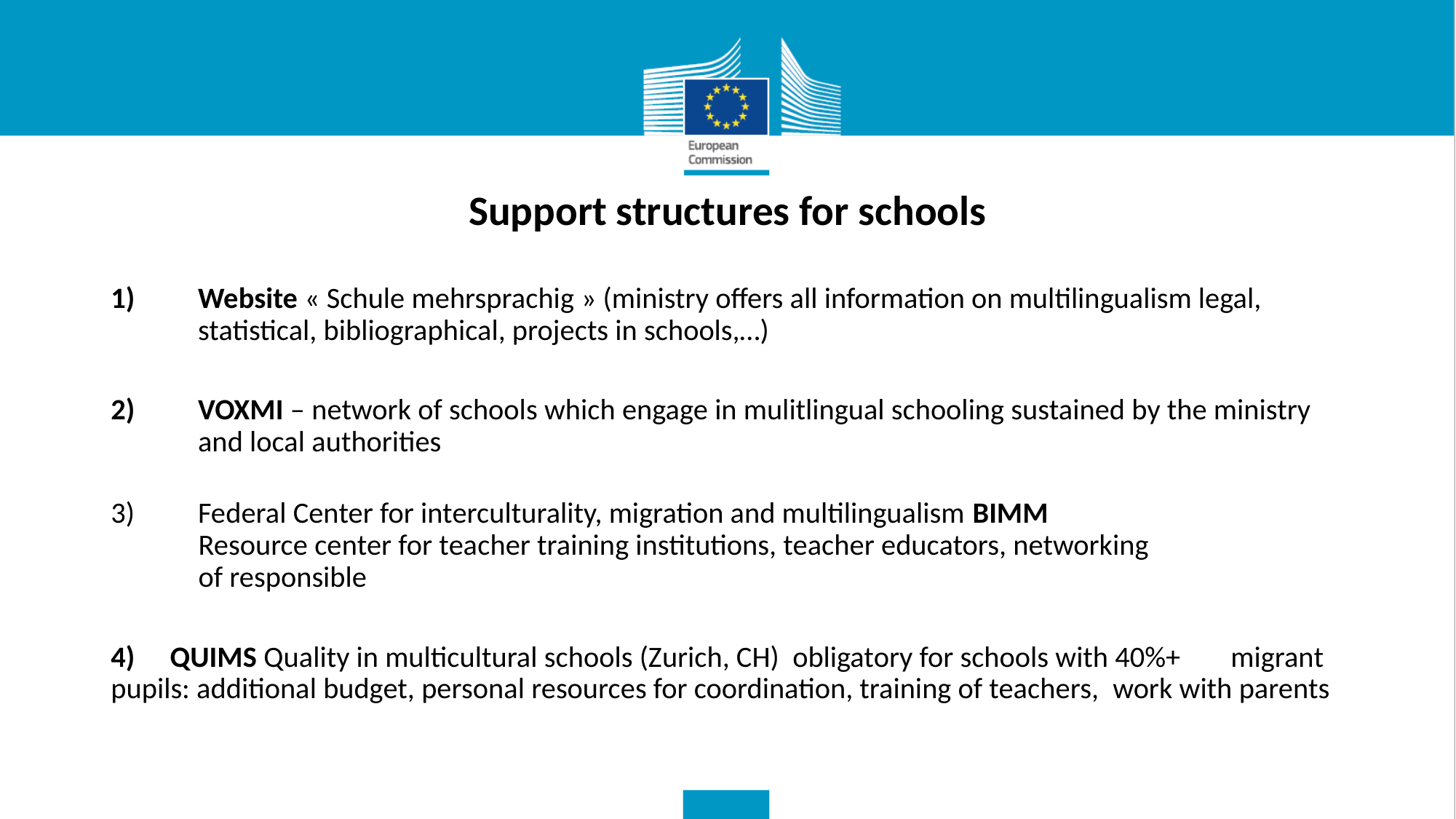

Support structures for schools

Website « Schule mehrsprachig » (ministry offers all information on multilingualism legal, statistical, bibliographical, projects in schools,…)

VOXMI – network of schools which engage in mulitlingual schooling sustained by the ministry and local authorities

Federal Center for interculturality, migration and multilingualism BIMM
             Resource center for teacher training institutions, teacher educators, networking
             of responsible

4) 	QUIMS Quality in multicultural schools (Zurich, CH)  obligatory for schools with 40%+ 	migrant pupils: additional budget, personal resources for coordination, training of teachers, 	work with parents